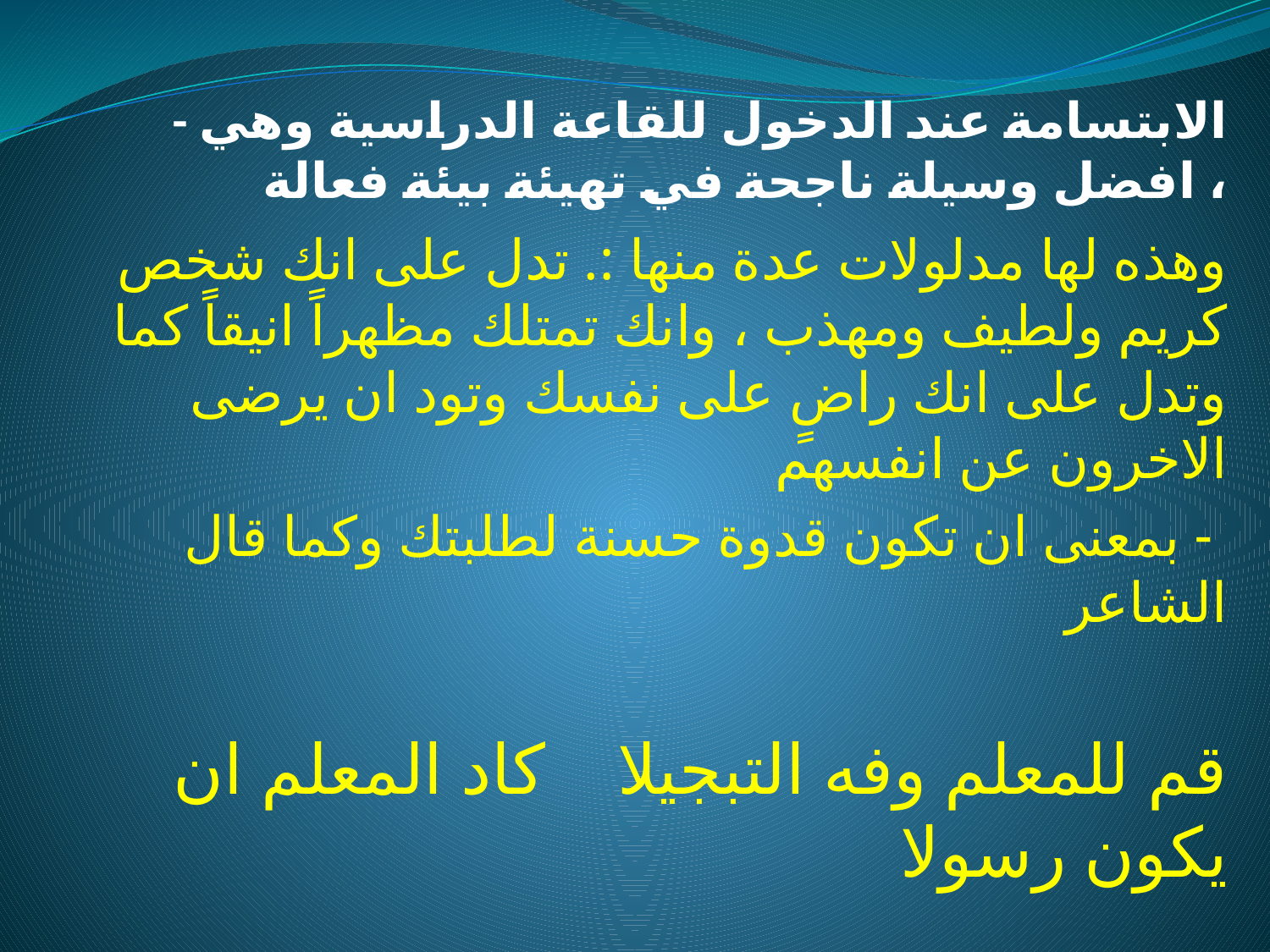

# - الابتسامة عند الدخول للقاعة الدراسية وهي افضل وسيلة ناجحة في تهيئة بيئة فعالة ،
وهذه لها مدلولات عدة منها :. تدل على انك شخص كريم ولطيف ومهذب ، وانك تمتلك مظهراً انيقاً كما وتدل على انك راضٍ على نفسك وتود ان يرضى الاخرون عن انفسهم
 - بمعنى ان تكون قدوة حسنة لطلبتك وكما قال الشاعر

قم للمعلم وفه التبجيلا    كاد المعلم ان يكون رسولا